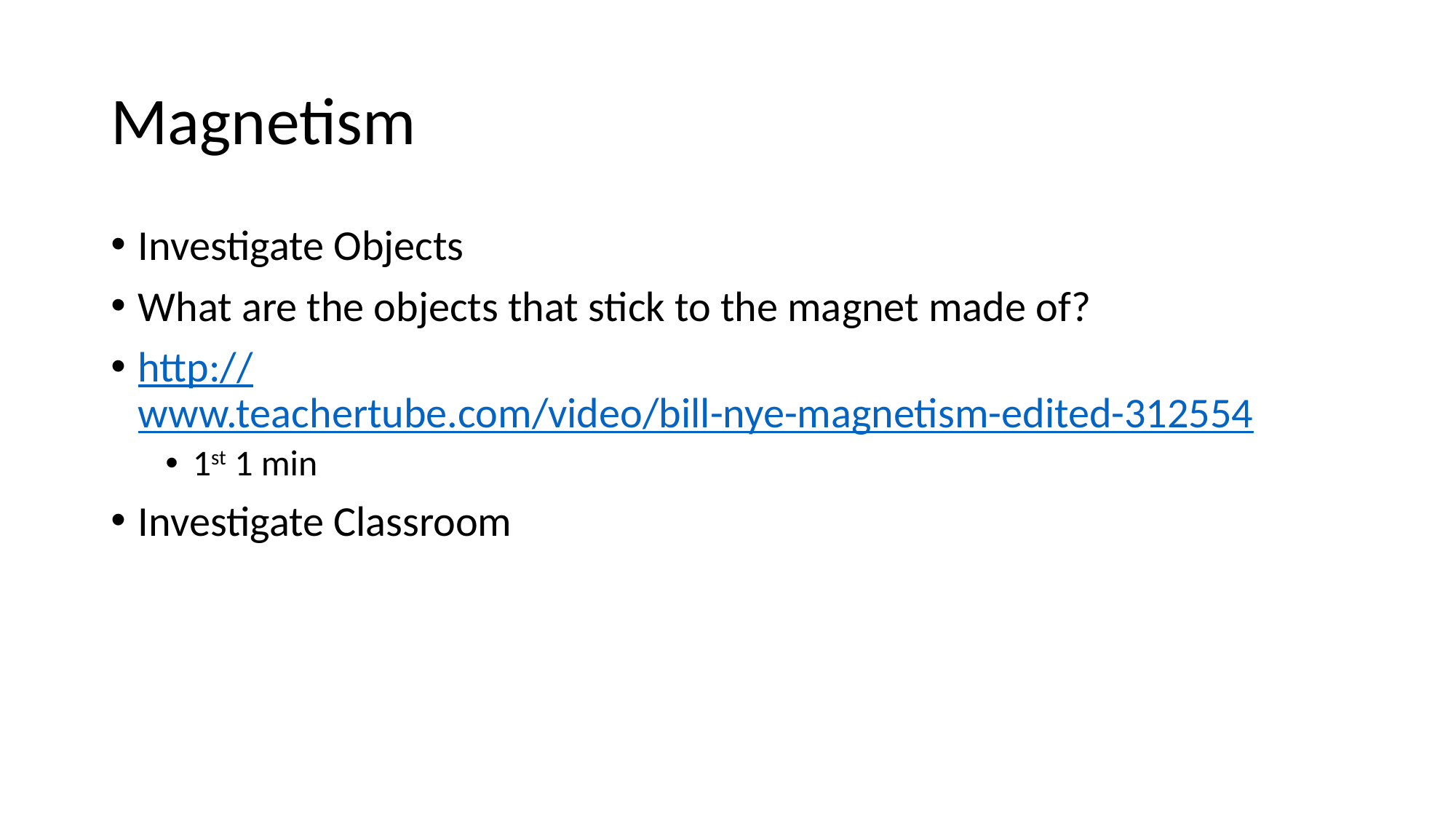

# Magnetism
Investigate Objects
What are the objects that stick to the magnet made of?
http://www.teachertube.com/video/bill-nye-magnetism-edited-312554
1st 1 min
Investigate Classroom